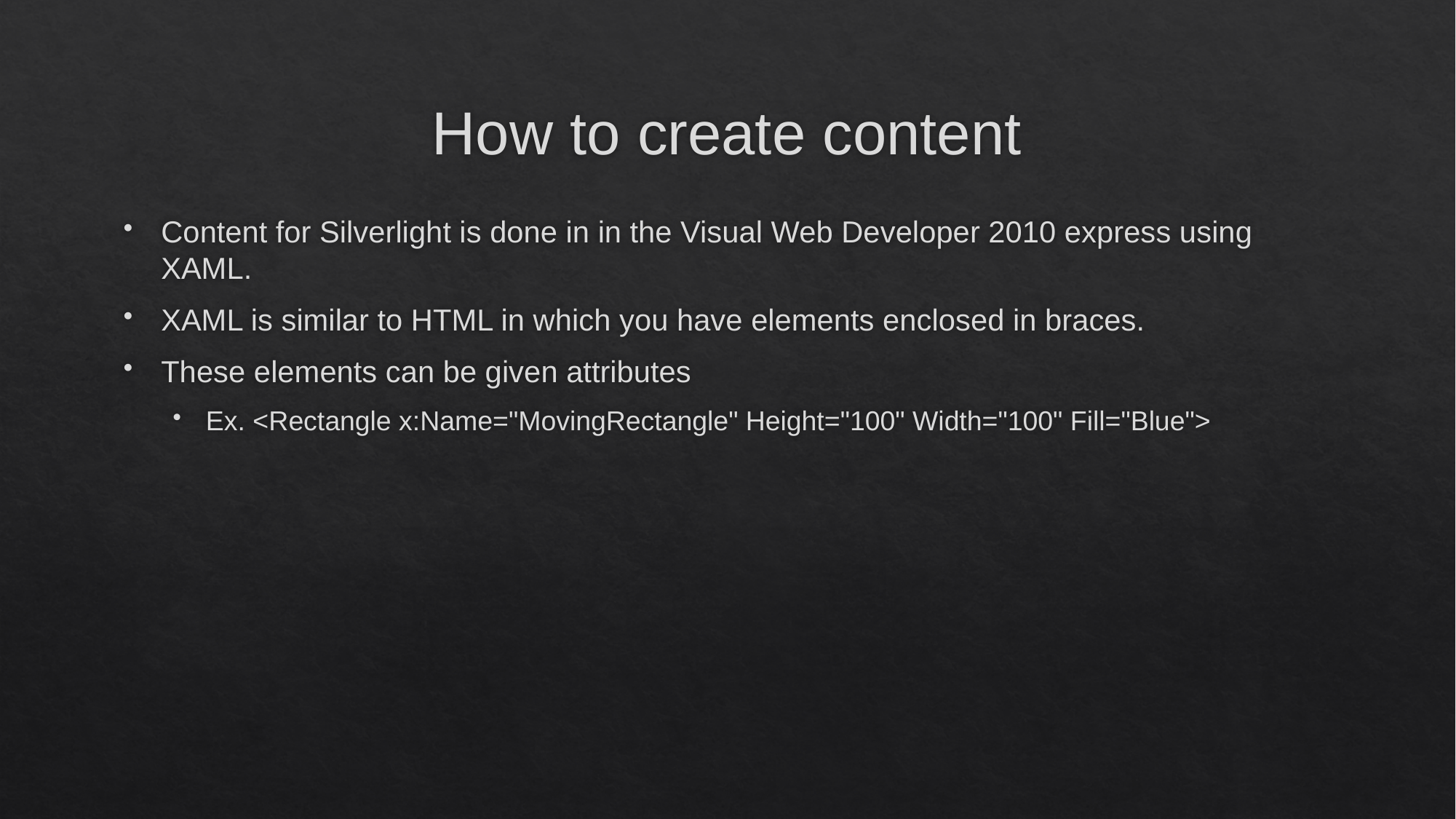

# How to create content
Content for Silverlight is done in in the Visual Web Developer 2010 express using XAML.
XAML is similar to HTML in which you have elements enclosed in braces.
These elements can be given attributes
Ex. <Rectangle x:Name="MovingRectangle" Height="100" Width="100" Fill="Blue">